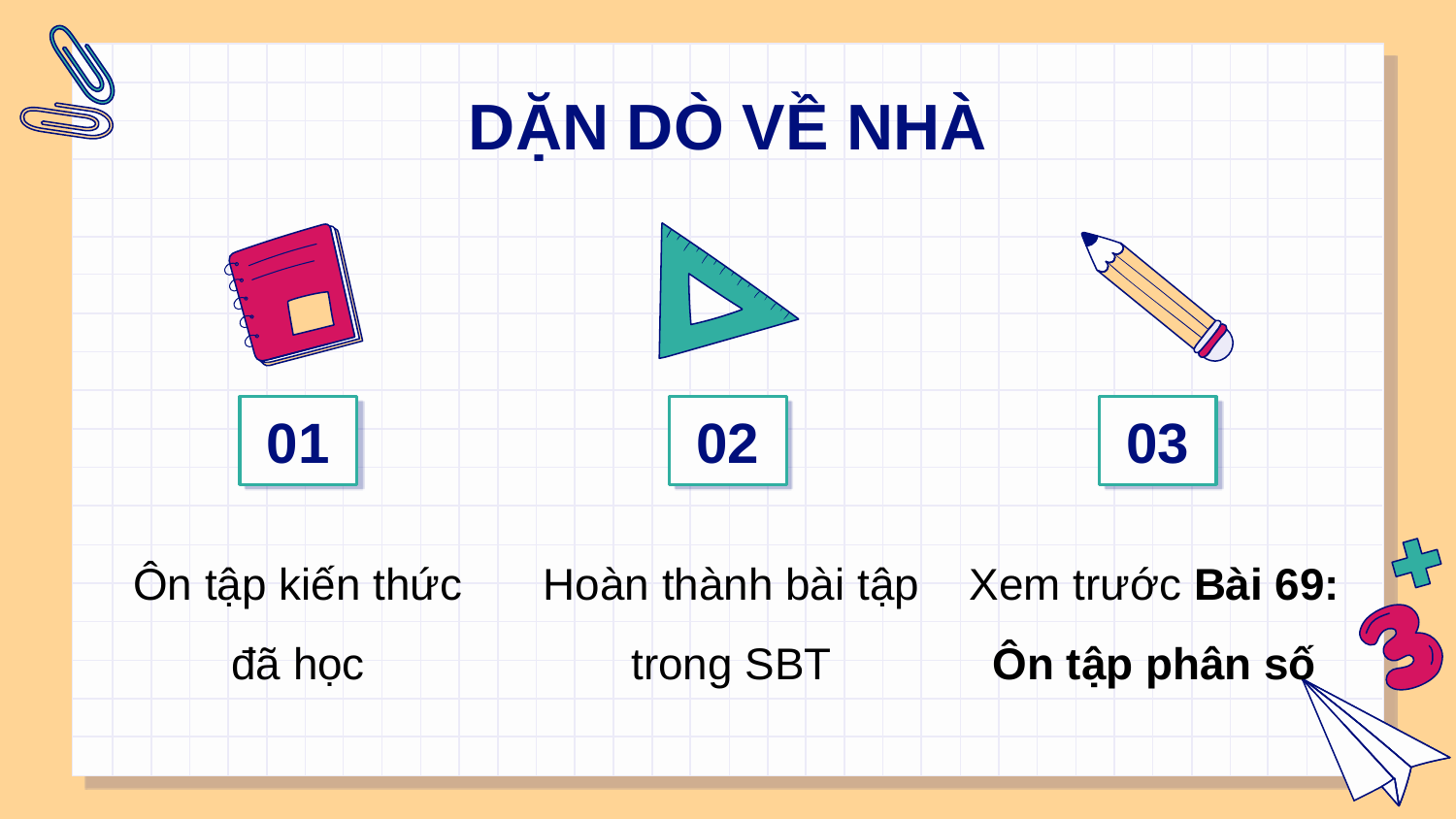

# DẶN DÒ VỀ NHÀ

01
02
03
Ôn tập kiến thức đã học
Hoàn thành bài tập trong SBT
Xem trước Bài 69: Ôn tập phân số